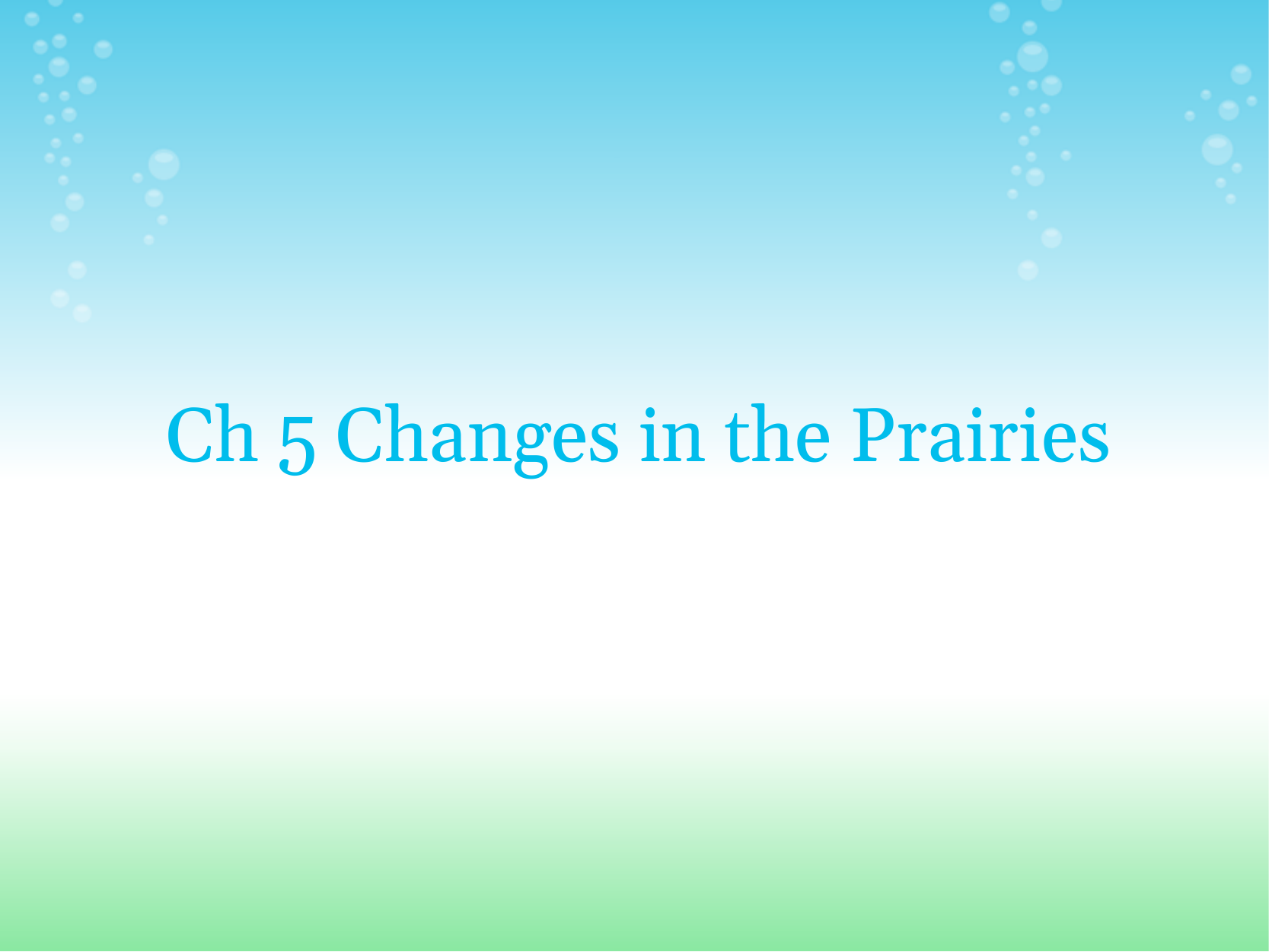

# Ch 5 Changes in the Prairies